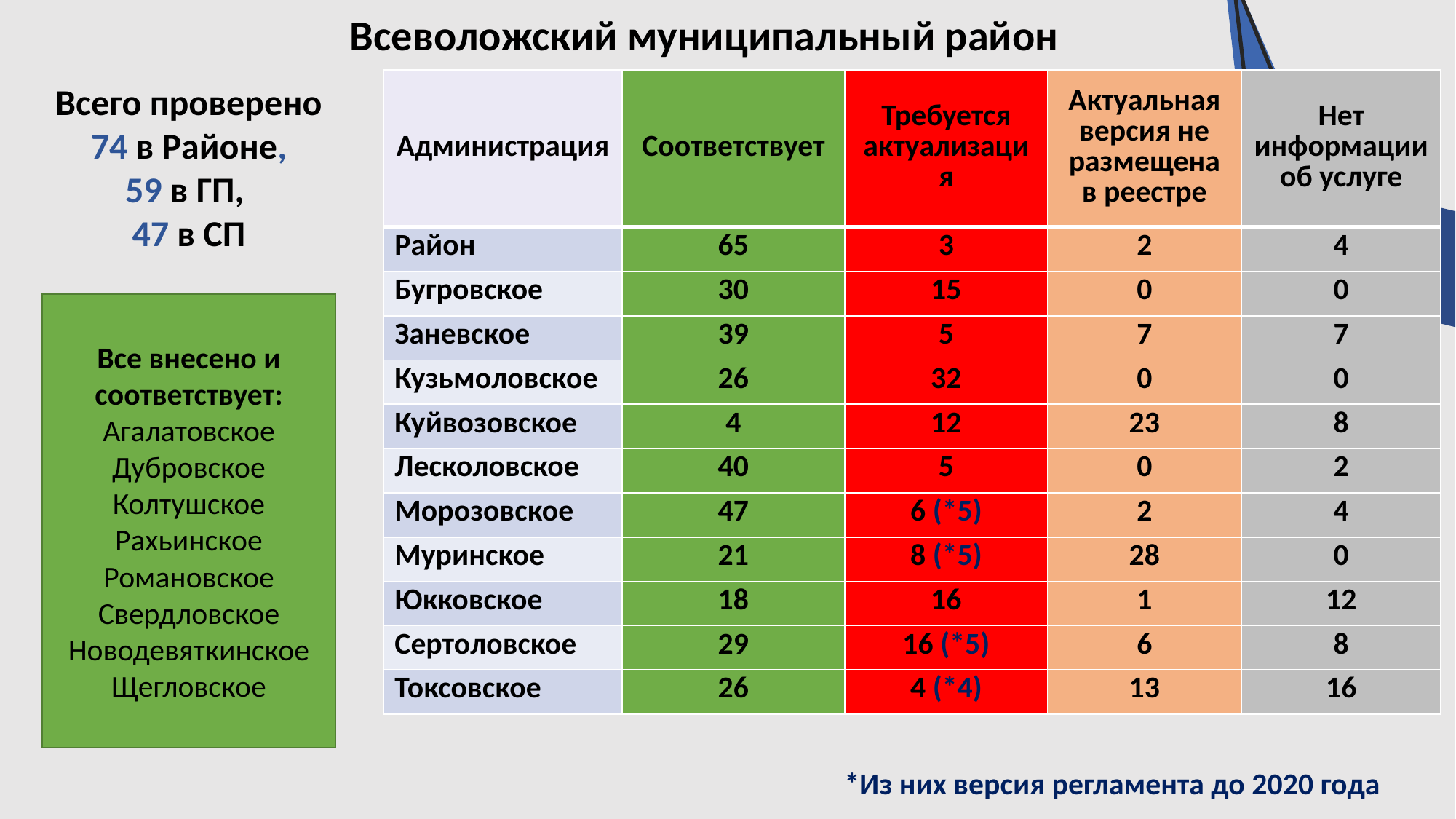

Всеволожский муниципальный район
| Администрация | Соответствует | Требуется актуализация | Актуальная версия не размещена в реестре | Нет информации об услуге |
| --- | --- | --- | --- | --- |
| Район | 65 | 3 | 2 | 4 |
| Бугровское | 30 | 15 | 0 | 0 |
| Заневское | 39 | 5 | 7 | 7 |
| Кузьмоловское | 26 | 32 | 0 | 0 |
| Куйвозовское | 4 | 12 | 23 | 8 |
| Лесколовское | 40 | 5 | 0 | 2 |
| Морозовское | 47 | 6 (\*5) | 2 | 4 |
| Муринское | 21 | 8 (\*5) | 28 | 0 |
| Юкковское | 18 | 16 | 1 | 12 |
| Сертоловское | 29 | 16 (\*5) | 6 | 8 |
| Токсовское | 26 | 4 (\*4) | 13 | 16 |
Всего проверено
74 в Районе,
59 в ГП,
47 в СП

Все внесено и соответствует:
Агалатовское
Дубровское
Колтушское
Рахьинское
Романовское
Свердловское
Новодевяткинское
Щегловское
*Из них версия регламента до 2020 года